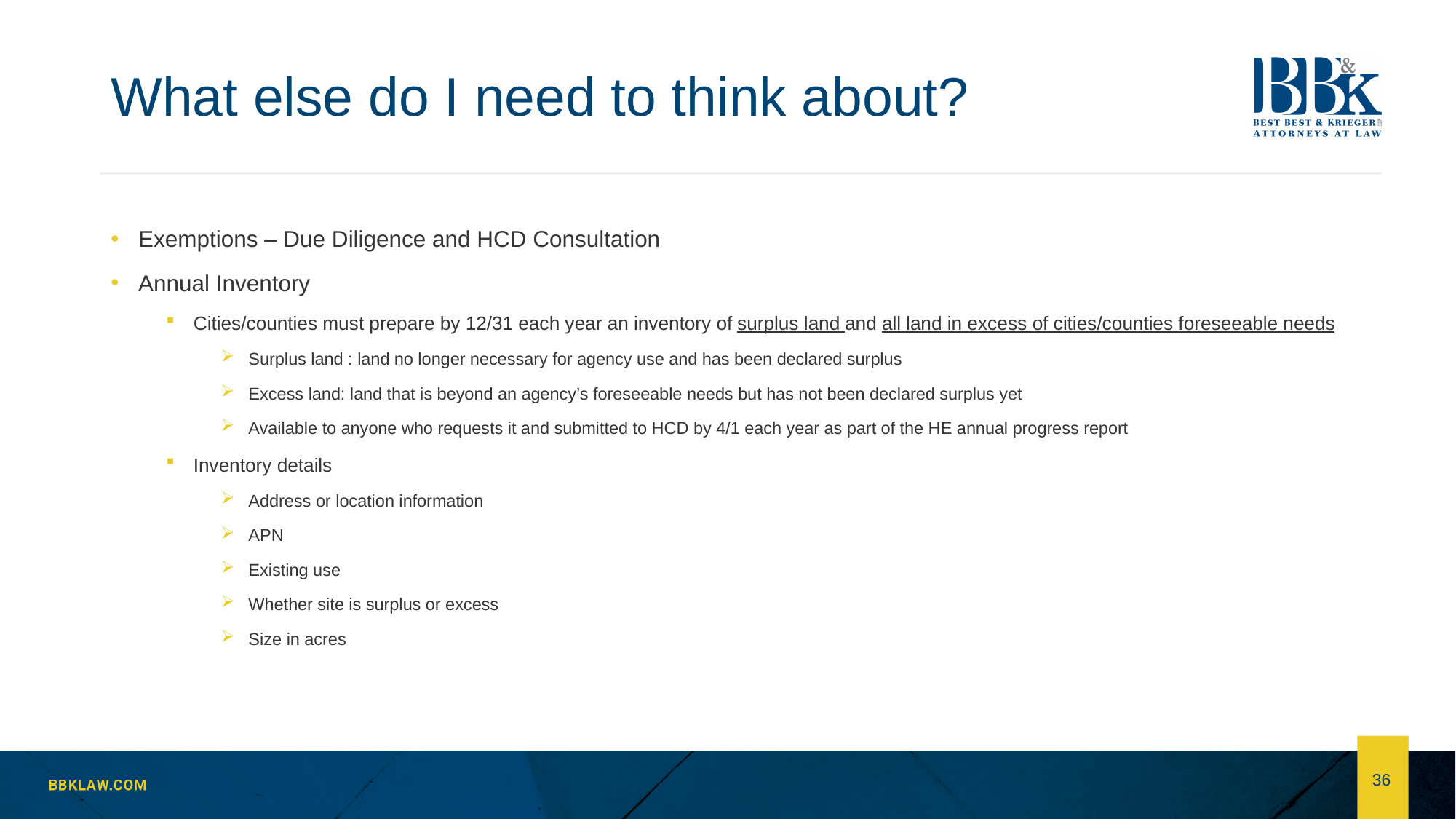

# What else do I need to think about?
Exemptions – Due Diligence and HCD Consultation
Annual Inventory
Cities/counties must prepare by 12/31 each year an inventory of surplus land and all land in excess of cities/counties foreseeable needs
Surplus land : land no longer necessary for agency use and has been declared surplus
Excess land: land that is beyond an agency’s foreseeable needs but has not been declared surplus yet
Available to anyone who requests it and submitted to HCD by 4/1 each year as part of the HE annual progress report
Inventory details
Address or location information
APN
Existing use
Whether site is surplus or excess
Size in acres
36